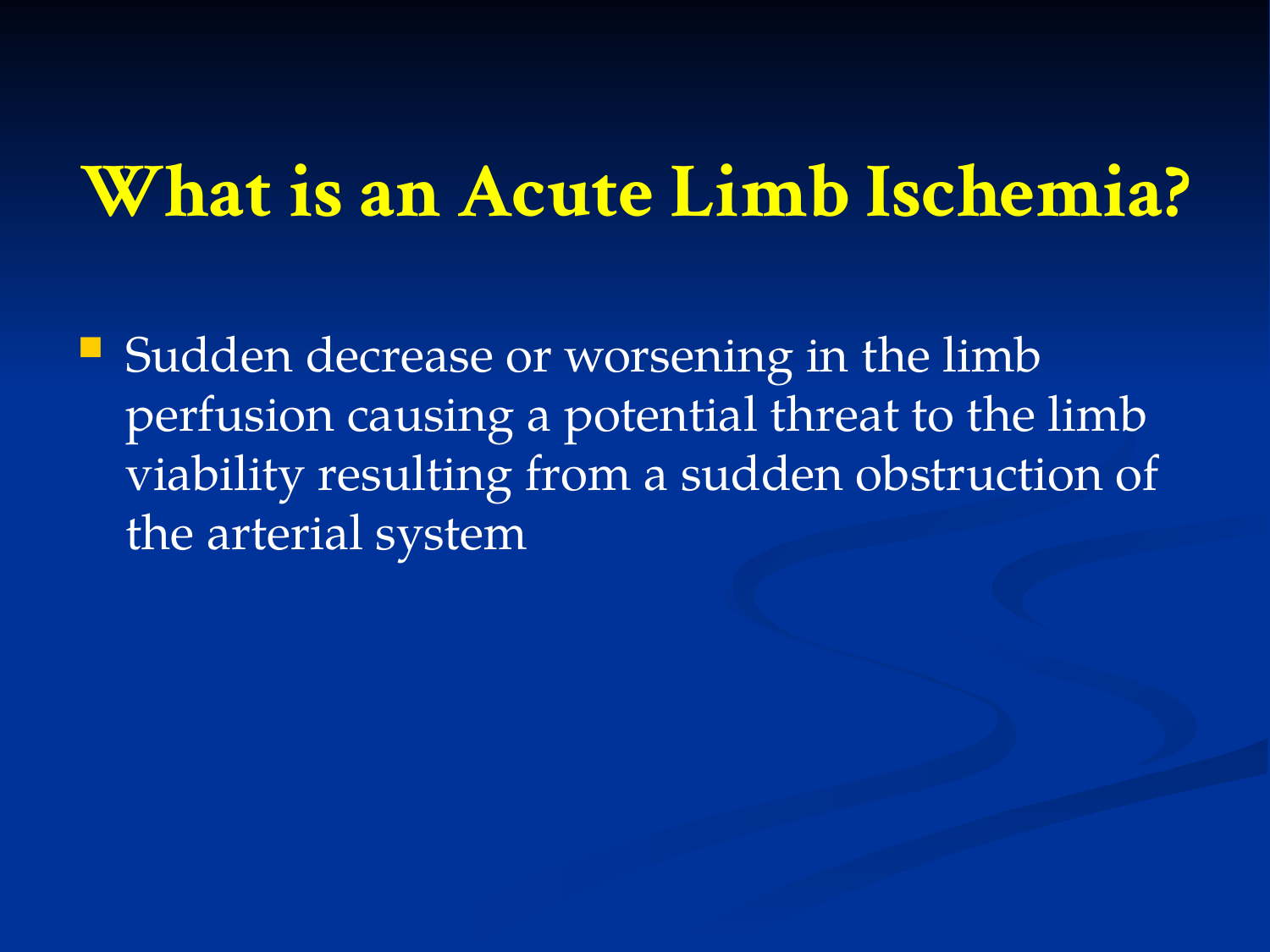

# What is an Acute Limb Ischemia?
Sudden decrease or worsening in the limb perfusion causing a potential threat to the limb viability resulting from a sudden obstruction of the arterial system